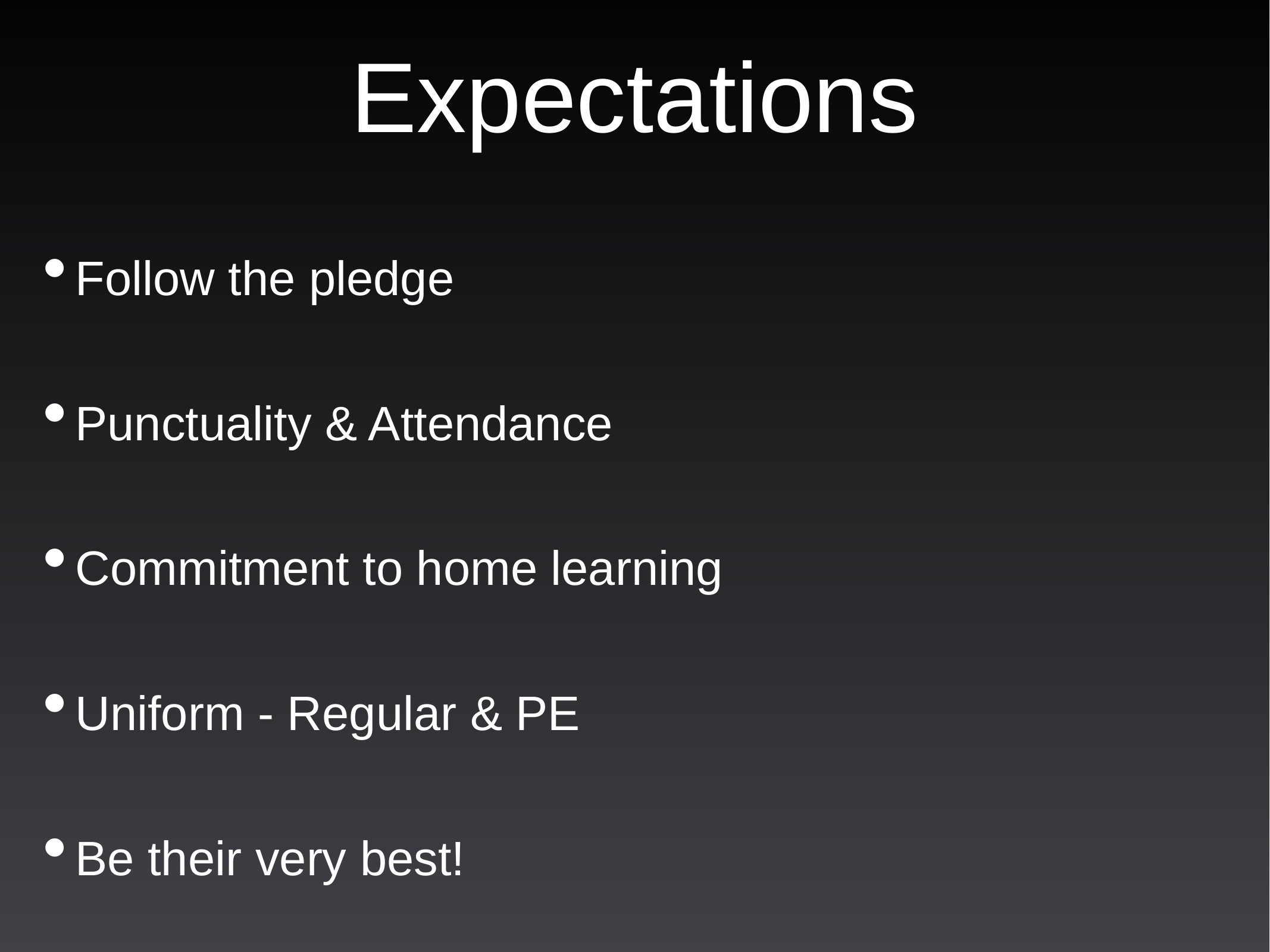

# Expectations
Follow the pledge
Punctuality & Attendance
Commitment to home learning
Uniform - Regular & PE
Be their very best!